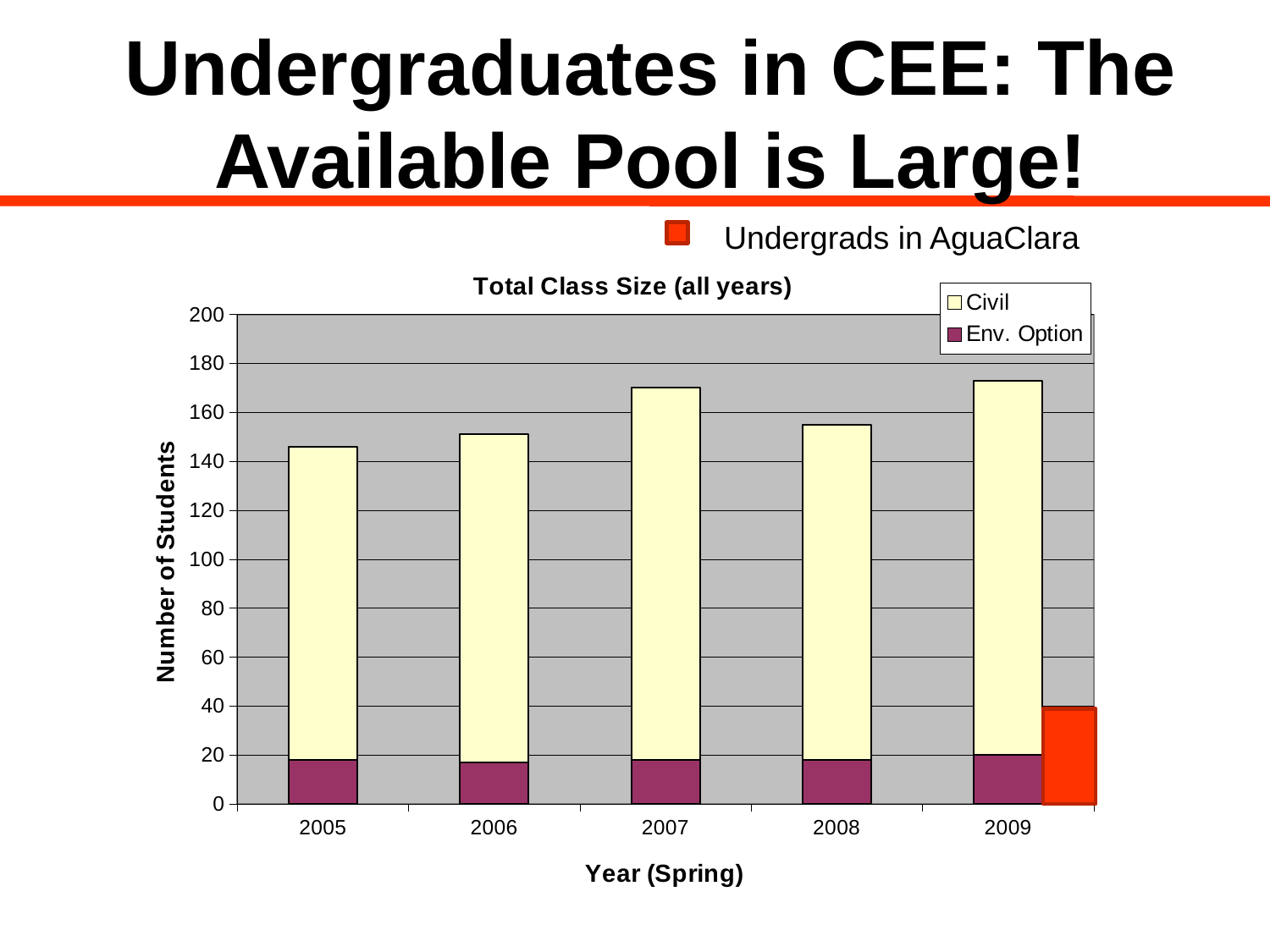

# Undergraduates in CEE: The Available Pool is Large!
Undergrads in AguaClara

### Chart: Total Class Size (all years)

| Category | Env. Option | Civil |
|---|---|---|
| 2005 | 18.0 | 128.0 |
| 2006 | 17.0 | 134.0 |
| 2007 | 18.0 | 152.0 |
| 2008 | 18.0 | 137.0 |
| 2009 | 20.0 | 153.0 |